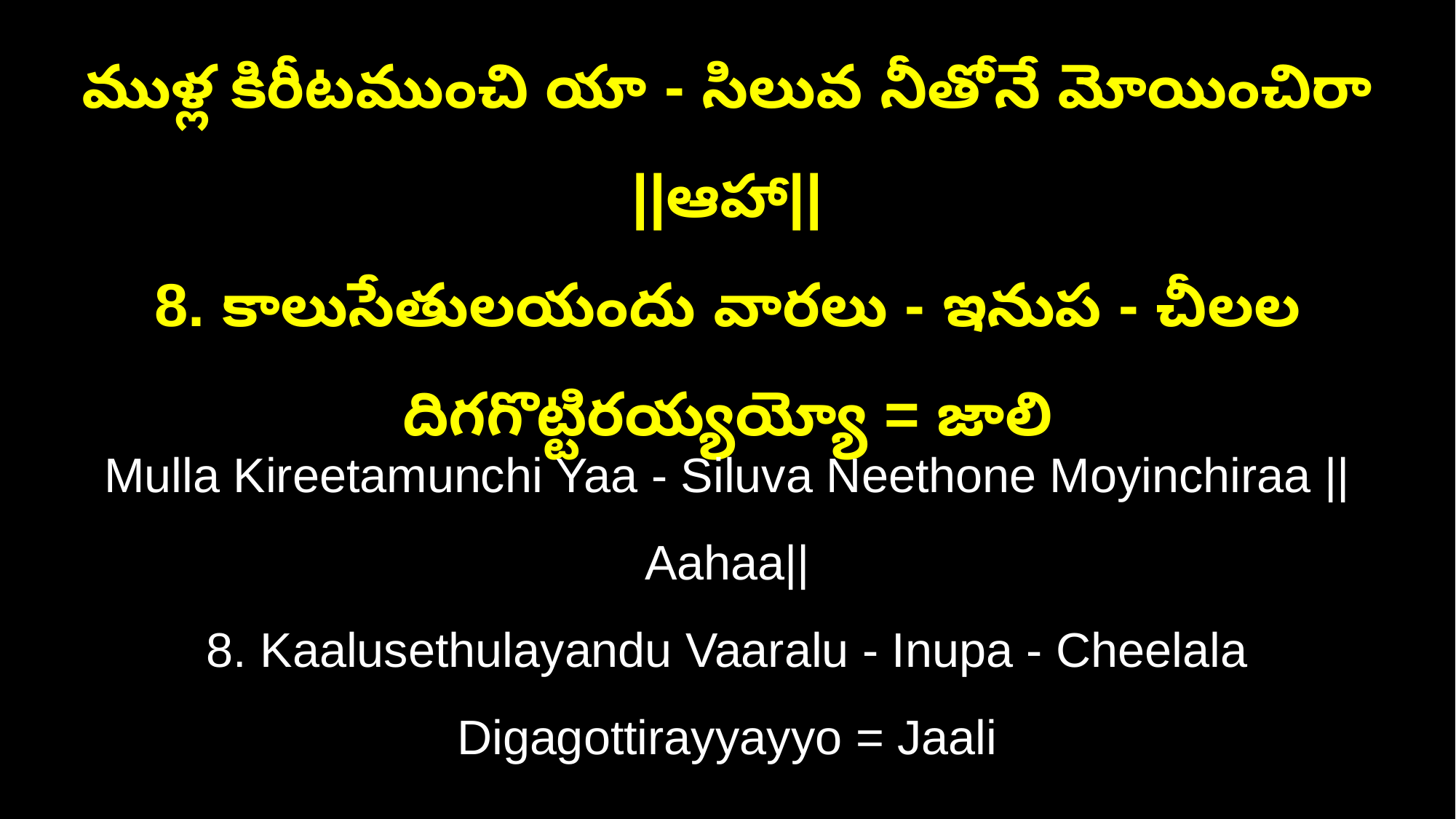

ముళ్ల కిరీటముంచి యా - సిలువ నీతోనే మోయించిరా ||ఆహా||
8. కాలుసేతులయందు వారలు - ఇనుప - చీలల దిగగొట్టిరయ్యయ్యో = జాలి
Mulla Kireetamunchi Yaa - Siluva Neethone Moyinchiraa ||Aahaa||
8. Kaalusethulayandu Vaaralu - Inupa - Cheelala Digagottirayyayyo = Jaali